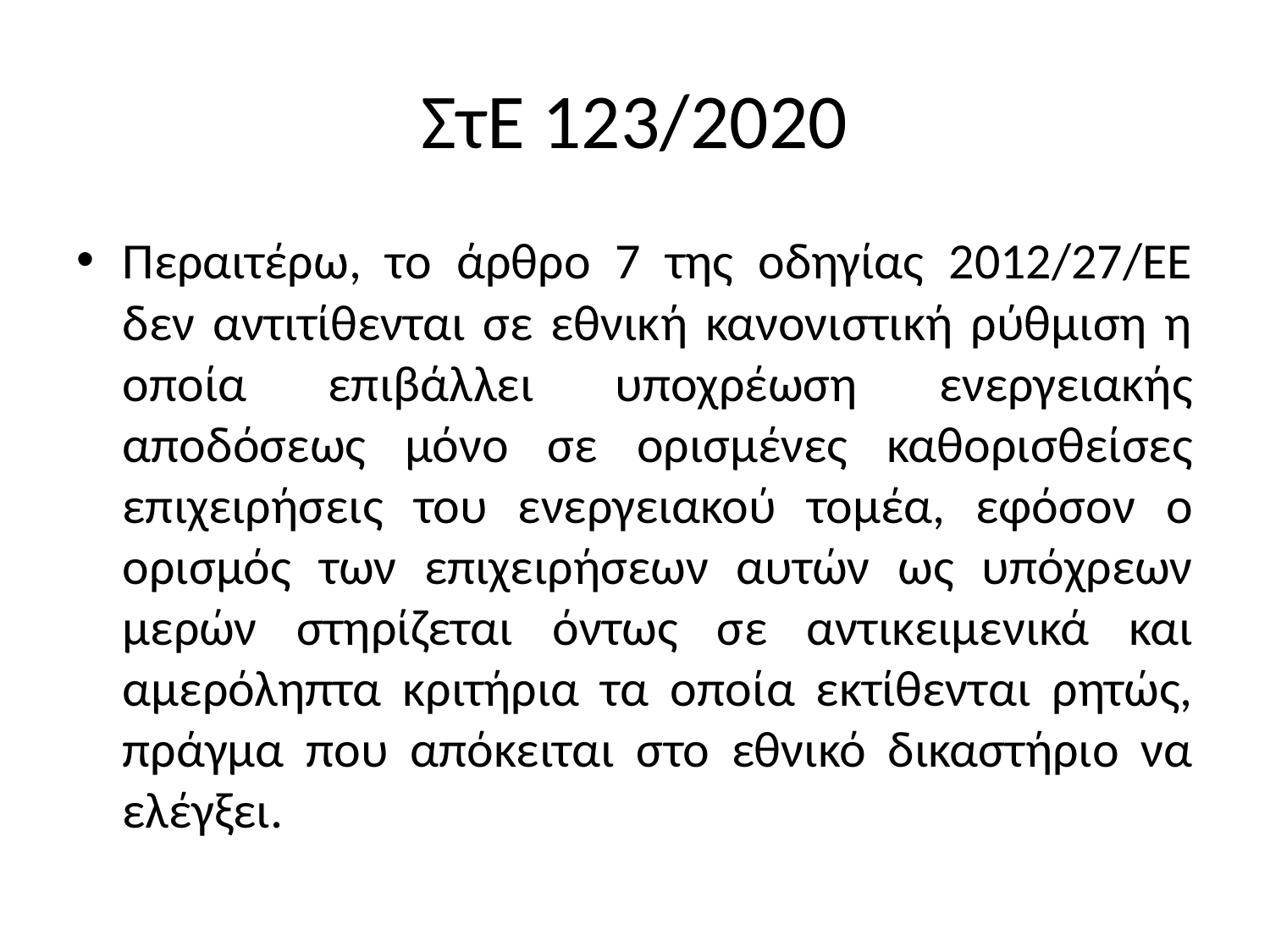

# ΣτΕ 123/2020
Περαιτέρω, το άρθρο 7 της οδηγίας 2012/27/ΕΕ δεν αντιτίθενται σε εθνική κανονιστική ρύθμιση η οποία επιβάλλει υποχρέωση ενεργειακής αποδόσεως μόνο σε ορισμένες καθορισθείσες επιχειρήσεις του ενεργειακού τομέα, εφόσον ο ορισμός των επιχειρήσεων αυτών ως υπόχρεων μερών στηρίζεται όντως σε αντικειμενικά και αμερόληπτα κριτήρια τα οποία εκτίθενται ρητώς, πράγμα που απόκειται στο εθνικό δικαστήριο να ελέγξει.